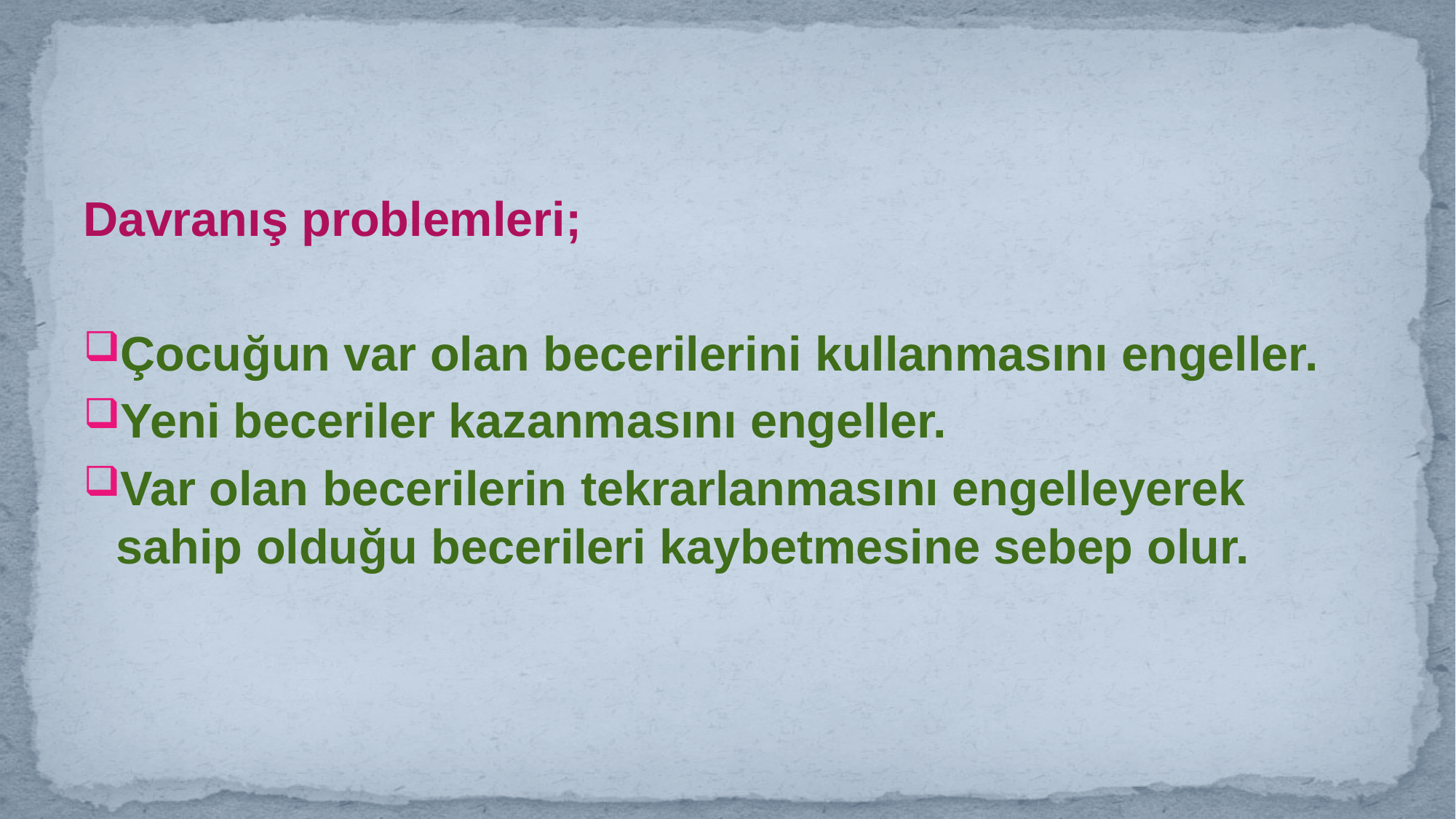

Davranış problemleri;

Çocuğun var olan becerilerini kullanmasını engeller.
Yeni beceriler kazanmasını engeller.
Var olan becerilerin tekrarlanmasını engelleyerek sahip olduğu becerileri kaybetmesine sebep olur.